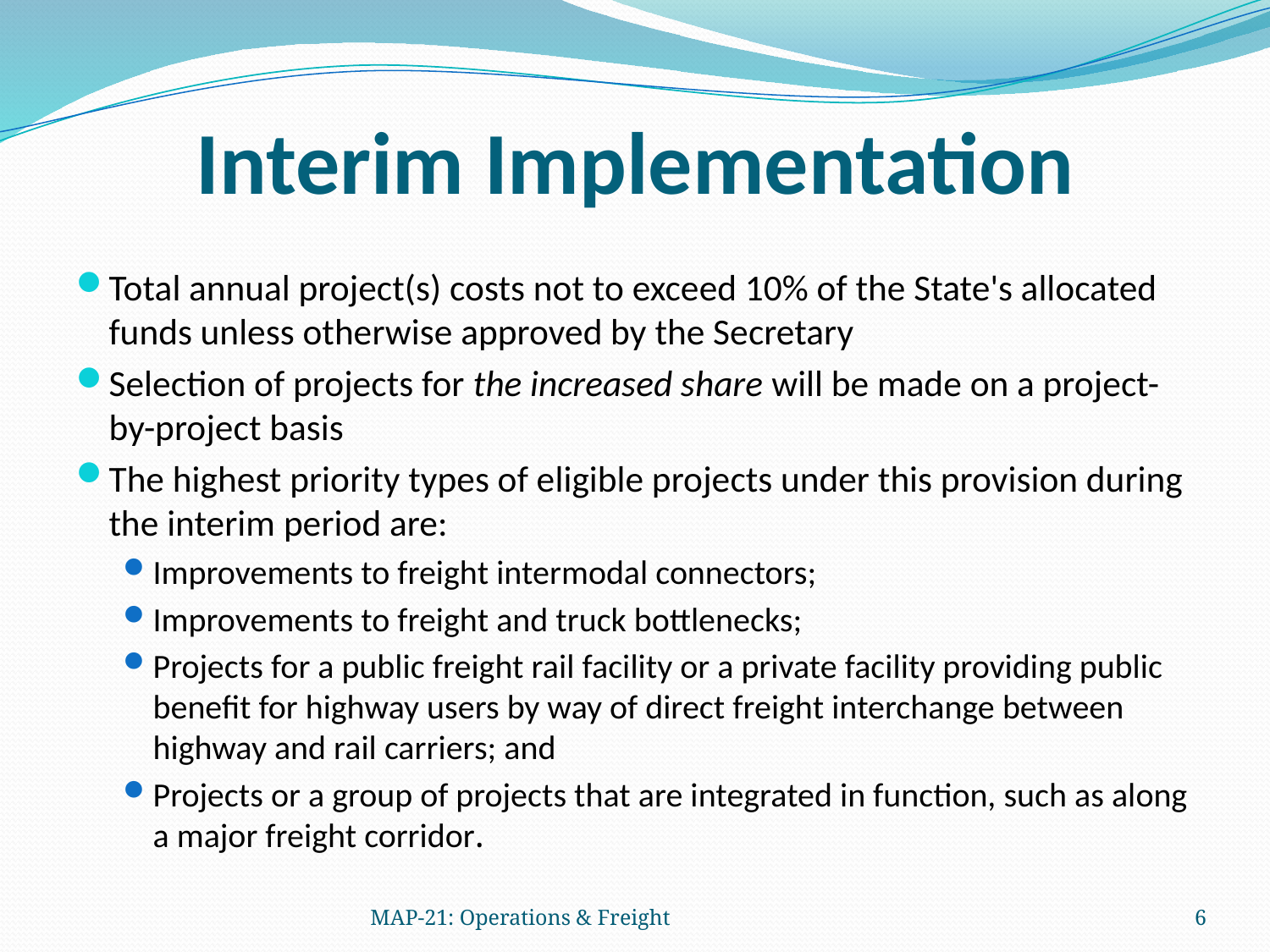

# Interim Implementation
Total annual project(s) costs not to exceed 10% of the State's allocated funds unless otherwise approved by the Secretary
Selection of projects for the increased share will be made on a project-by-project basis
The highest priority types of eligible projects under this provision during the interim period are:
Improvements to freight intermodal connectors;
Improvements to freight and truck bottlenecks;
Projects for a public freight rail facility or a private facility providing public benefit for highway users by way of direct freight interchange between highway and rail carriers; and
Projects or a group of projects that are integrated in function, such as along a major freight corridor.

MAP-21: Operations & Freight
6